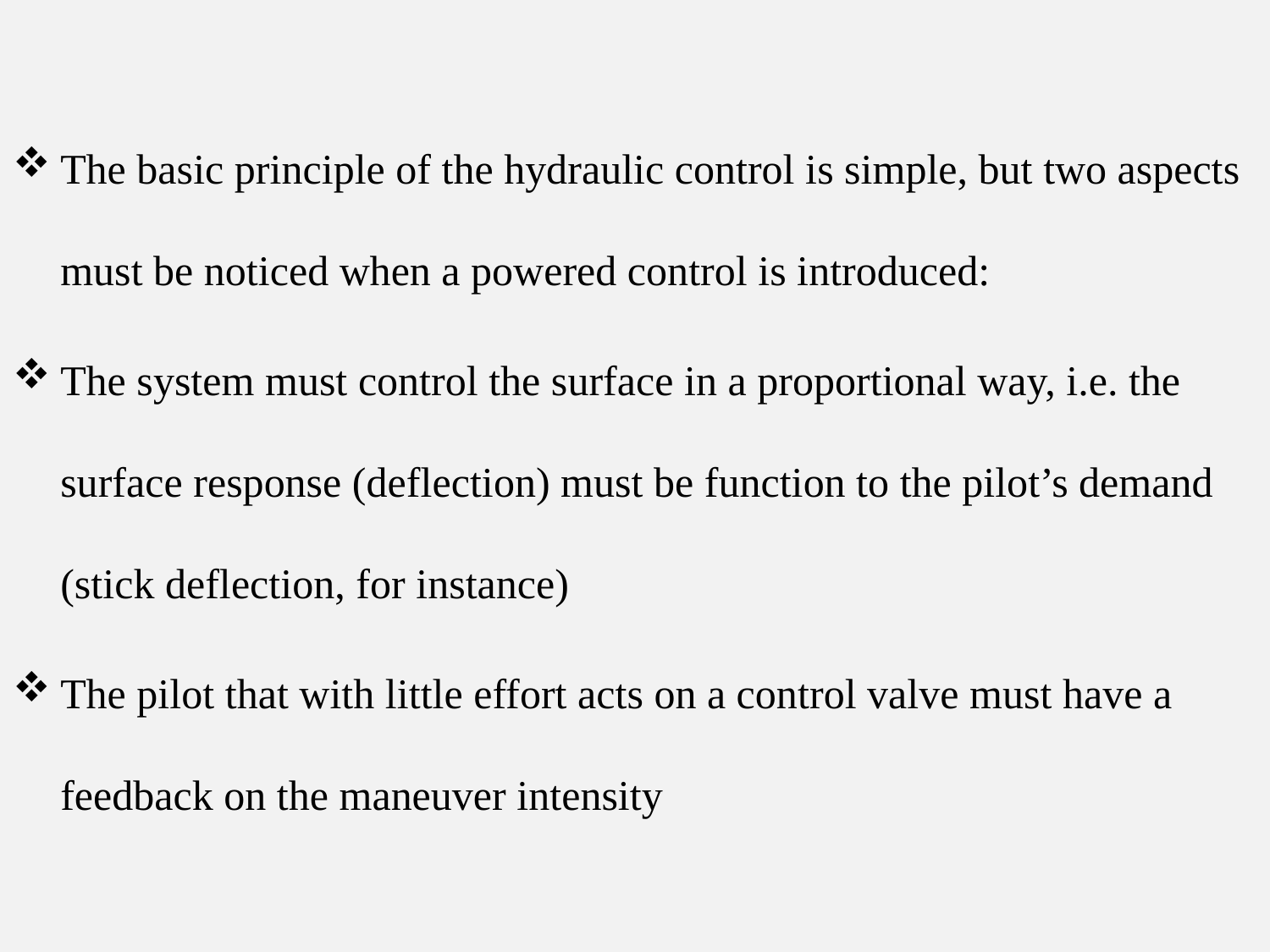

The basic principle of the hydraulic control is simple, but two aspects must be noticed when a powered control is introduced:
The system must control the surface in a proportional way, i.e. the surface response (deflection) must be function to the pilot’s demand (stick deflection, for instance)
The pilot that with little effort acts on a control valve must have a feedback on the maneuver intensity